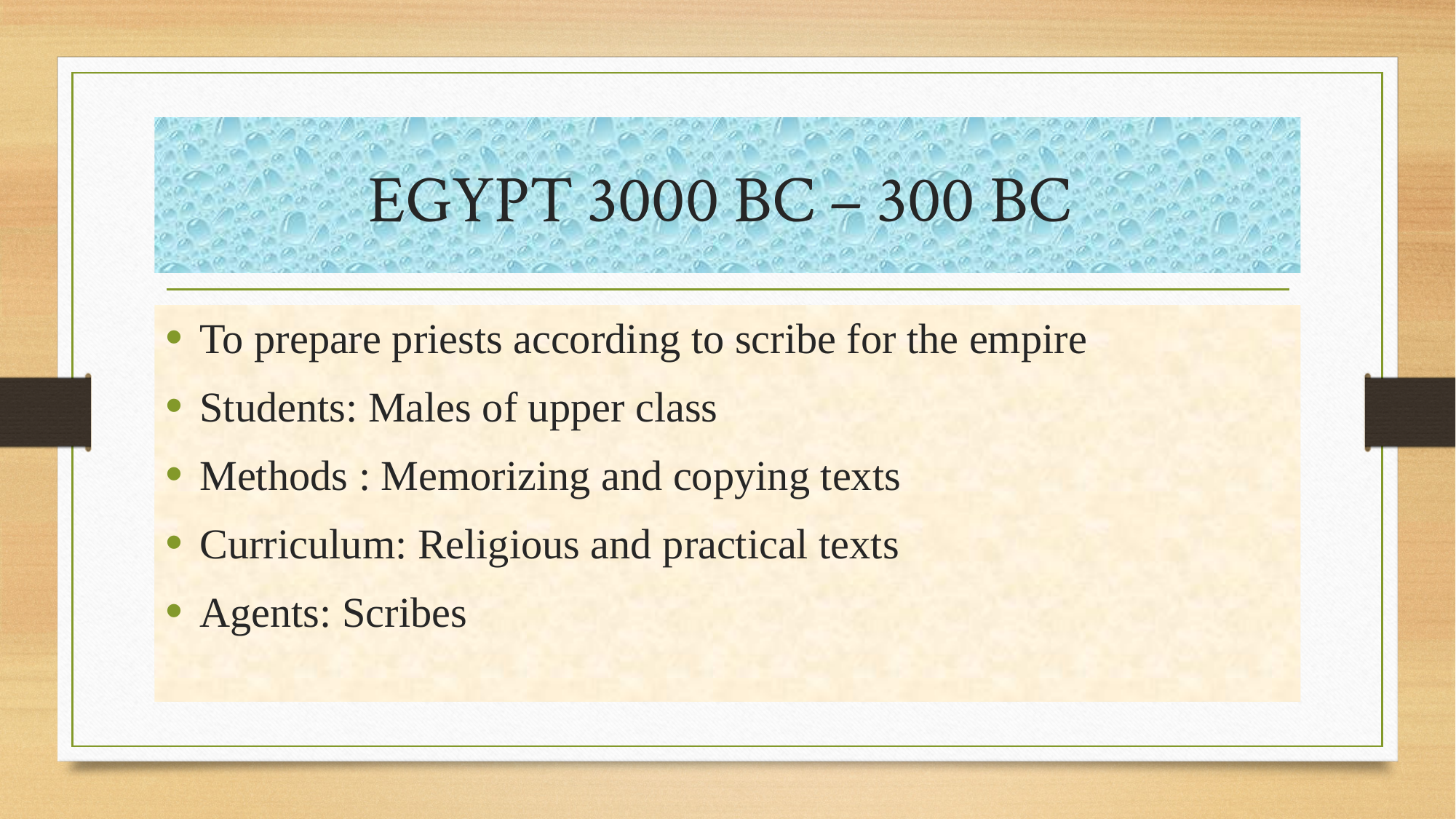

# EGYPT 3000 BC – 300 BC
To prepare priests according to scribe for the empire
Students: Males of upper class
Methods : Memorizing and copying texts
Curriculum: Religious and practical texts
Agents: Scribes